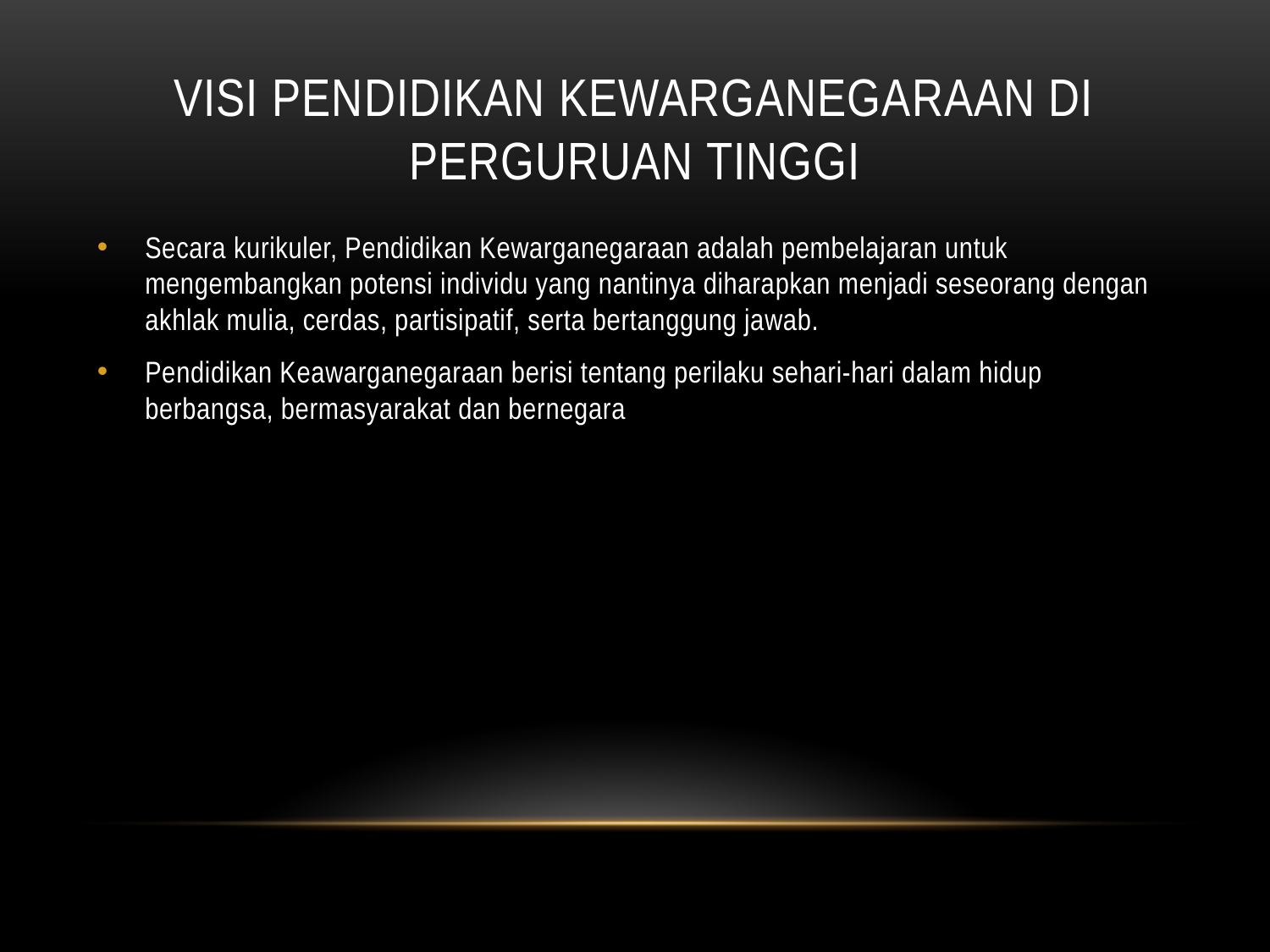

# VISI PENDIDIKAN KEWARGANEGARAAN DI PERGURUAN TINGGI
Secara kurikuler, Pendidikan Kewarganegaraan adalah pembelajaran untuk mengembangkan potensi individu yang nantinya diharapkan menjadi seseorang dengan akhlak mulia, cerdas, partisipatif, serta bertanggung jawab.
Pendidikan Keawarganegaraan berisi tentang perilaku sehari-hari dalam hidup berbangsa, bermasyarakat dan bernegara